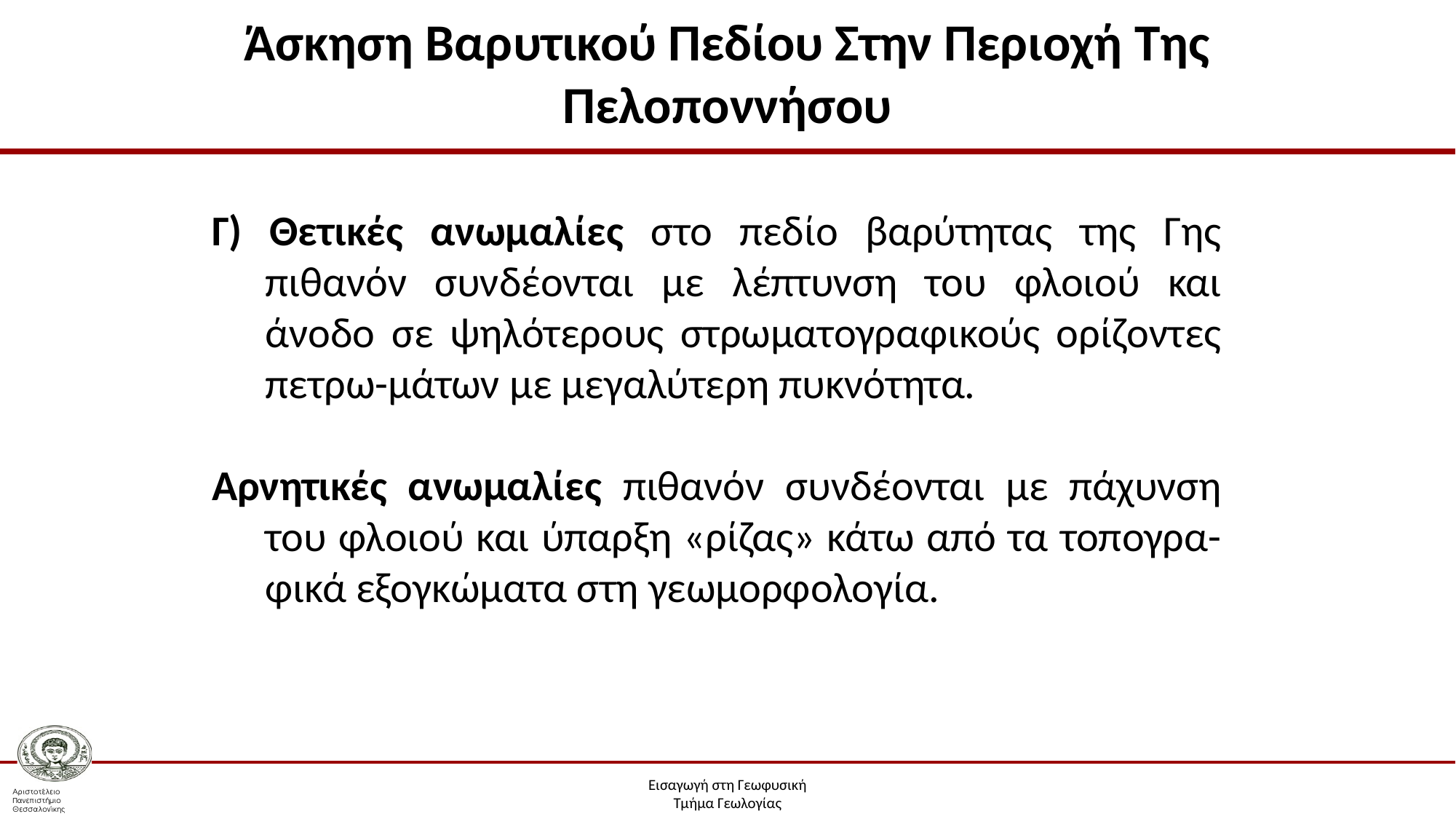

# Άσκηση Βαρυτικού Πεδίου Στην Περιοχή Της Πελοποννήσου
Γ) Θετικές ανωμαλίες στο πεδίο βαρύτητας της Γης πιθανόν συνδέονται με λέπτυνση του φλοιού και άνοδο σε ψηλότερους στρωματογραφικούς ορίζοντες πετρω-μάτων με μεγαλύτερη πυκνότητα.

Αρνητικές ανωμαλίες πιθανόν συνδέονται με πάχυνση του φλοιού και ύπαρξη «ρίζας» κάτω από τα τοπογρα-φικά εξογκώματα στη γεωμορφολογία.